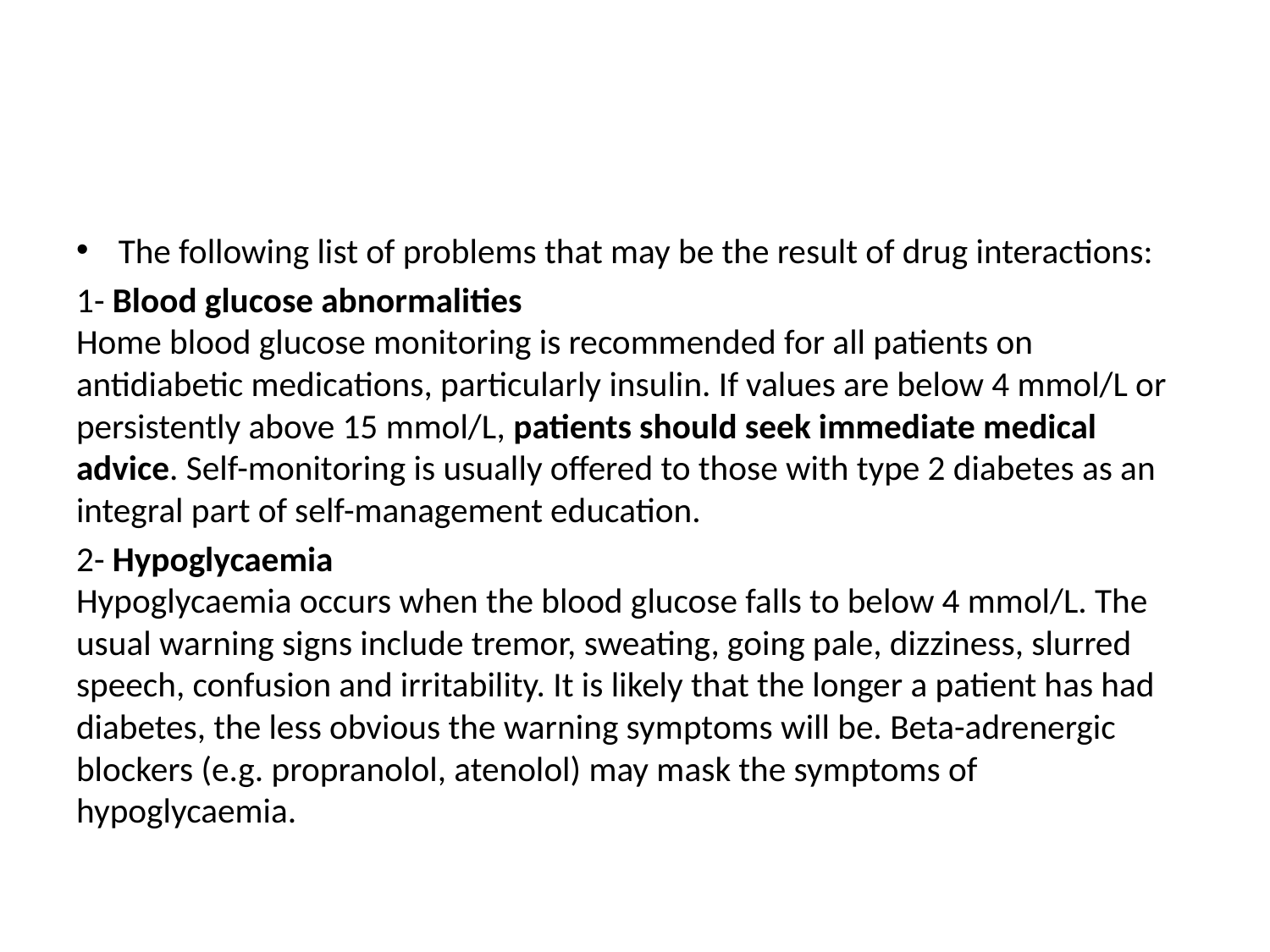

#
The following list of problems that may be the result of drug interactions:
1- Blood glucose abnormalities
Home blood glucose monitoring is recommended for all patients on antidiabetic medications, particularly insulin. If values are below 4 mmol/L or persistently above 15 mmol/L, patients should seek immediate medical advice. Self-monitoring is usually offered to those with type 2 diabetes as an integral part of self-management education.
2- Hypoglycaemia
Hypoglycaemia occurs when the blood glucose falls to below 4 mmol/L. The usual warning signs include tremor, sweating, going pale, dizziness, slurred speech, confusion and irritability. It is likely that the longer a patient has had diabetes, the less obvious the warning symptoms will be. Beta-adrenergic blockers (e.g. propranolol, atenolol) may mask the symptoms of hypoglycaemia.